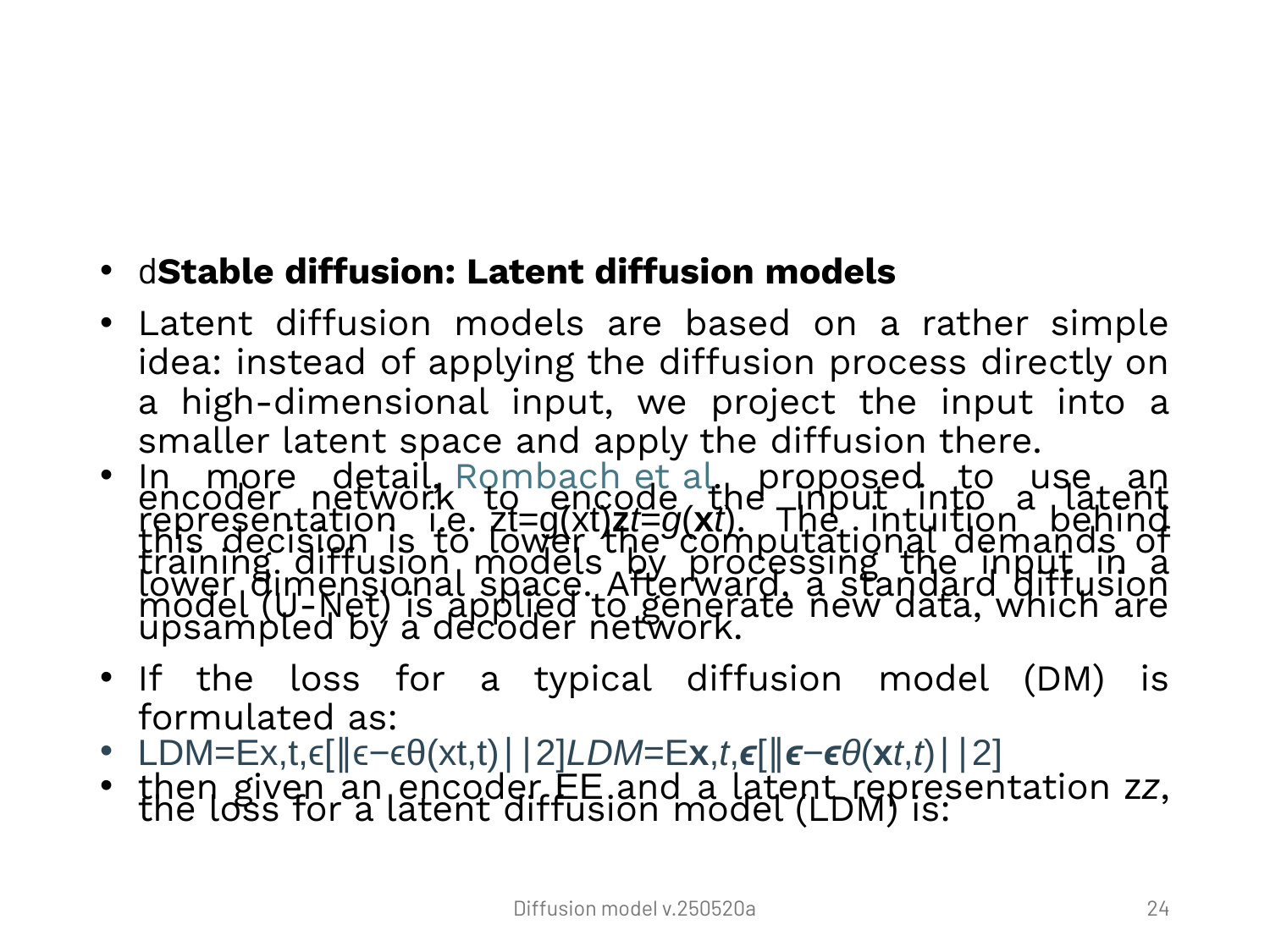

#
dStable diffusion: Latent diffusion models
Latent diffusion models are based on a rather simple idea: instead of applying the diffusion process directly on a high-dimensional input, we project the input into a smaller latent space and apply the diffusion there.
In more detail, Rombach et al. proposed to use an encoder network to encode the input into a latent representation i.e. zt=g(xt)zt​=g(xt​). The intuition behind this decision is to lower the computational demands of training diffusion models by processing the input in a lower dimensional space. Afterward, a standard diffusion model (U-Net) is applied to generate new data, which are upsampled by a decoder network.
If the loss for a typical diffusion model (DM) is formulated as:
LDM=Ex,t,ϵ[∥ϵ−ϵθ(xt,t)∣∣2]LDM​=Ex,t,ϵ​[∥ϵ−ϵθ​(xt​,t)∣∣2]
then given an encoder EE and a latent representation zz, the loss for a latent diffusion model (LDM) is:

Diffusion model v.250520a
24